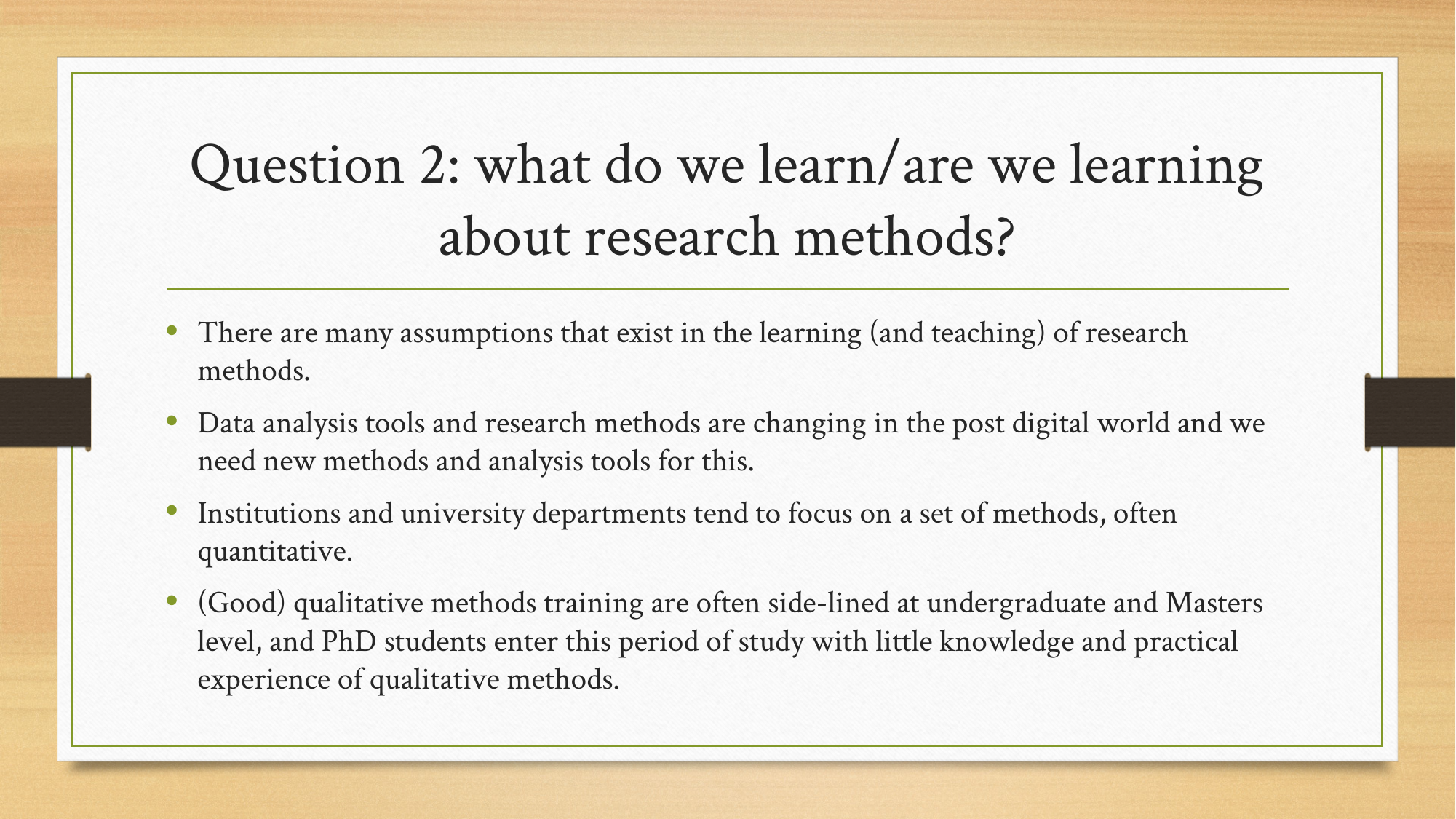

# Question 2: what do we learn/are we learning about research methods?
There are many assumptions that exist in the learning (and teaching) of research methods.
Data analysis tools and research methods are changing in the post digital world and we need new methods and analysis tools for this.
Institutions and university departments tend to focus on a set of methods, often quantitative.
(Good) qualitative methods training are often side-lined at undergraduate and Masters level, and PhD students enter this period of study with little knowledge and practical experience of qualitative methods.